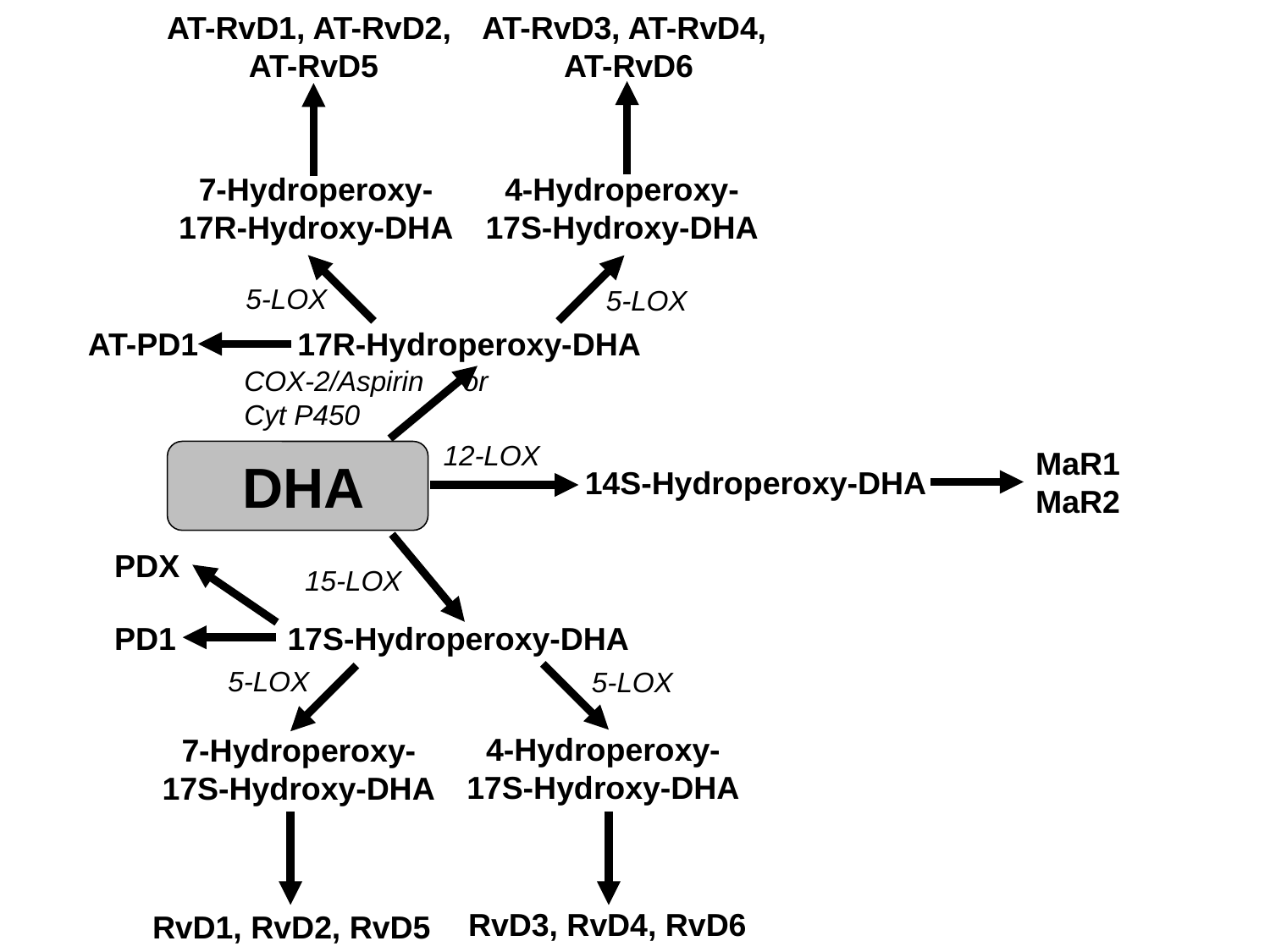

AT-RvD3, AT-RvD4,
AT-RvD6
AT-RvD1, AT-RvD2,
AT-RvD5
4-Hydroperoxy-17S-Hydroxy-DHA
7-Hydroperoxy-17R-Hydroxy-DHA
5-LOX
5-LOX
AT-PD1
17R-Hydroperoxy-DHA
COX-2/Aspirin     or Cyt P450
12-LOX
MaR1
MaR2

DHA
14S-Hydroperoxy-DHA
PDX
15-LOX
PD1
17S-Hydroperoxy-DHA
5-LOX
5-LOX
4-Hydroperoxy-17S-Hydroxy-DHA
7-Hydroperoxy-17S-Hydroxy-DHA
RvD3, RvD4, RvD6
RvD1, RvD2, RvD5